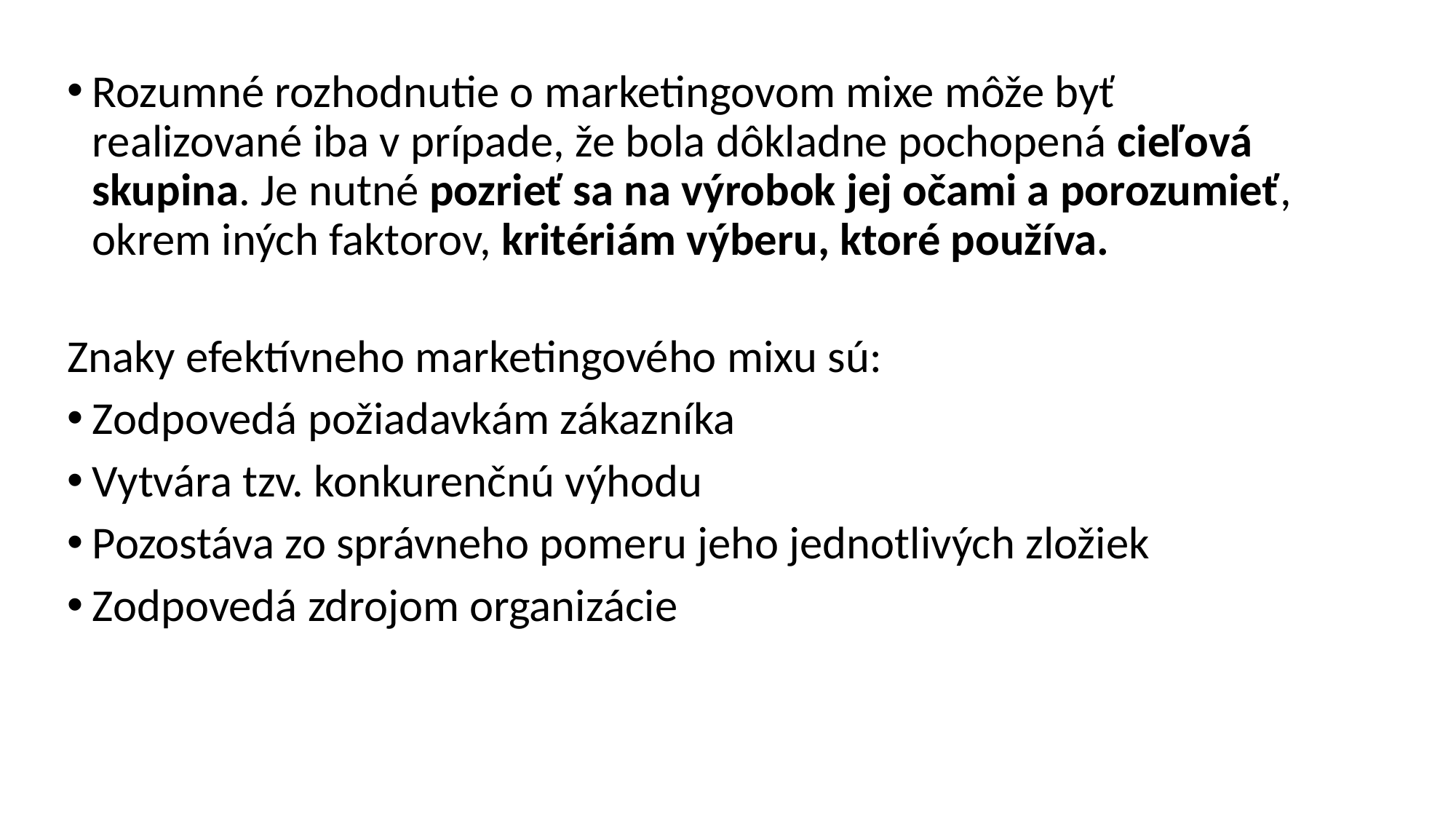

Rozumné rozhodnutie o marketingovom mixe môže byť realizované iba v prípade, že bola dôkladne pochopená cieľová skupina. Je nutné pozrieť sa na výrobok jej očami a porozumieť, okrem iných faktorov, kritériám výberu, ktoré používa.
Znaky efektívneho marketingového mixu sú:
Zodpovedá požiadavkám zákazníka
Vytvára tzv. konkurenčnú výhodu
Pozostáva zo správneho pomeru jeho jednotlivých zložiek
Zodpovedá zdrojom organizácie